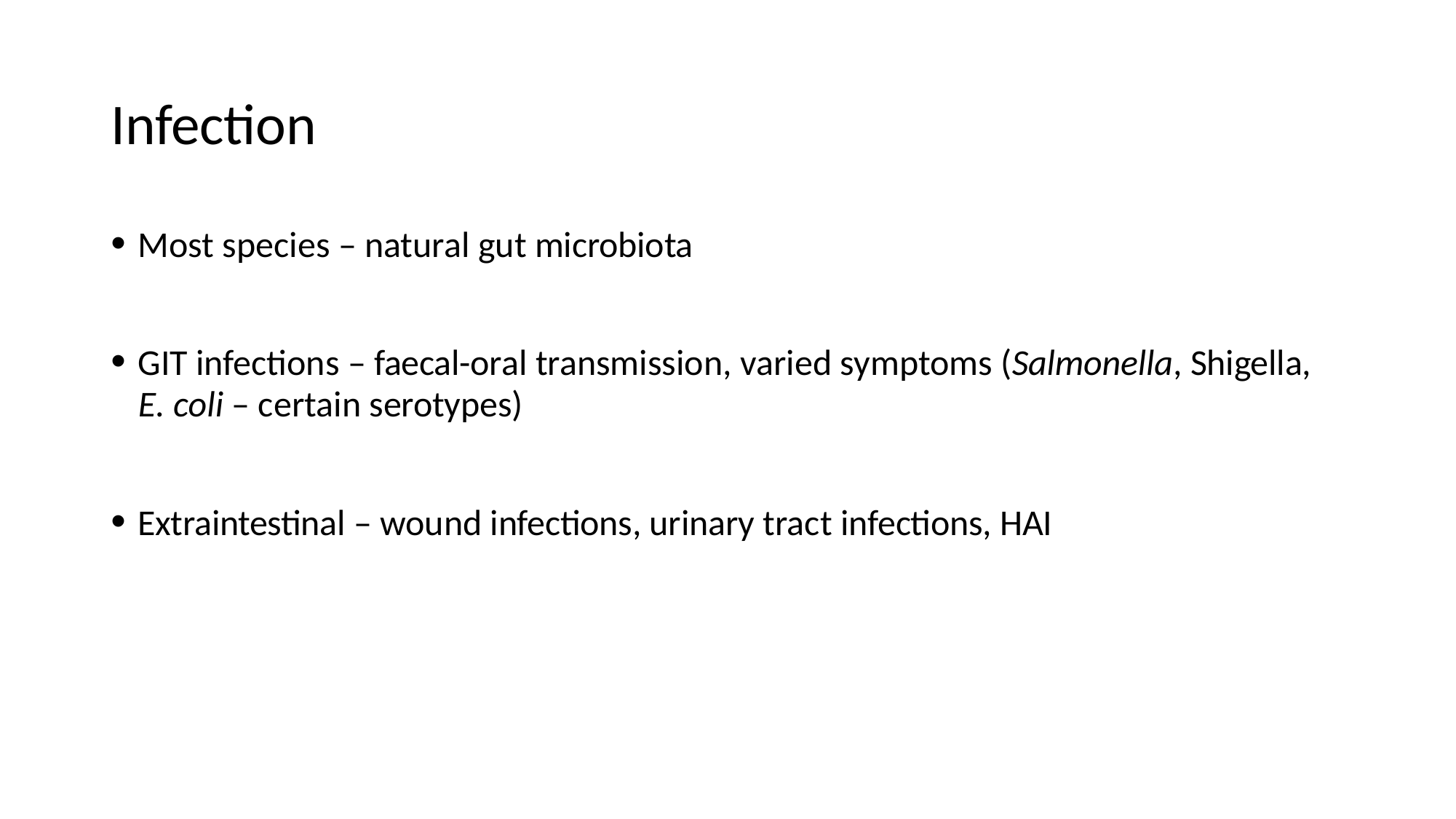

# Infection
Most species – natural gut microbiota

GIT infections – faecal-oral transmission, varied symptoms (Salmonella, Shigella,
E. coli – certain serotypes)

Extraintestinal – wound infections, urinary tract infections, HAI